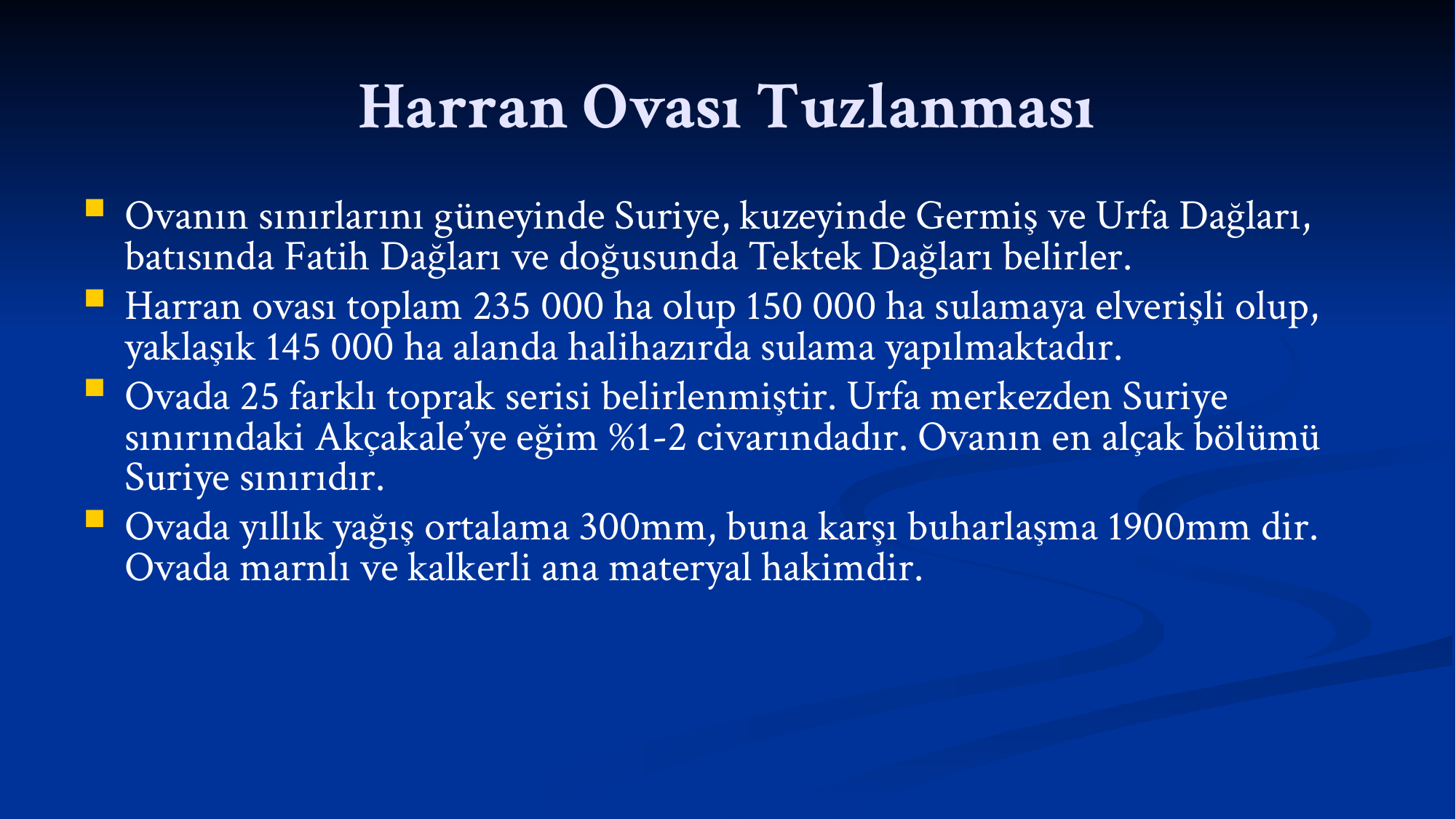

# Harran Ovası Tuzlanması
Ovanın sınırlarını güneyinde Suriye, kuzeyinde Germiş ve Urfa Dağları, batısında Fatih Dağları ve doğusunda Tektek Dağları belirler.
Harran ovası toplam 235 000 ha olup 150 000 ha sulamaya elverişli olup, yaklaşık 145 000 ha alanda halihazırda sulama yapılmaktadır.
Ovada 25 farklı toprak serisi belirlenmiştir. Urfa merkezden Suriye sınırındaki Akçakale’ye eğim %1-2 civarındadır. Ovanın en alçak bölümü Suriye sınırıdır.
Ovada yıllık yağış ortalama 300mm, buna karşı buharlaşma 1900mm dir. Ovada marnlı ve kalkerli ana materyal hakimdir.